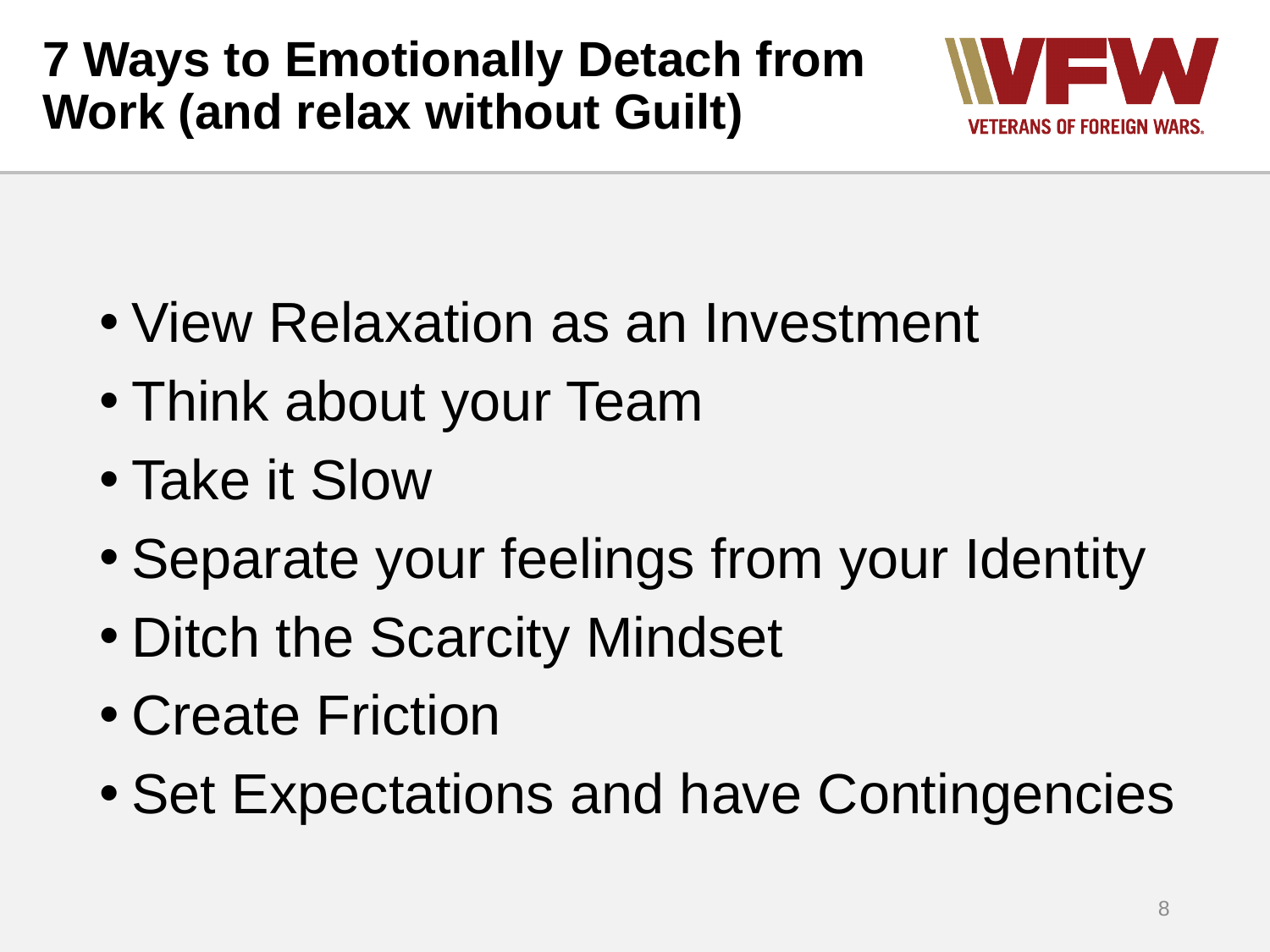

# 7 Ways to Emotionally Detach from Work (and relax without Guilt)

View Relaxation as an Investment
Think about your Team
Take it Slow
Separate your feelings from your Identity
Ditch the Scarcity Mindset
Create Friction
Set Expectations and have Contingencies
8